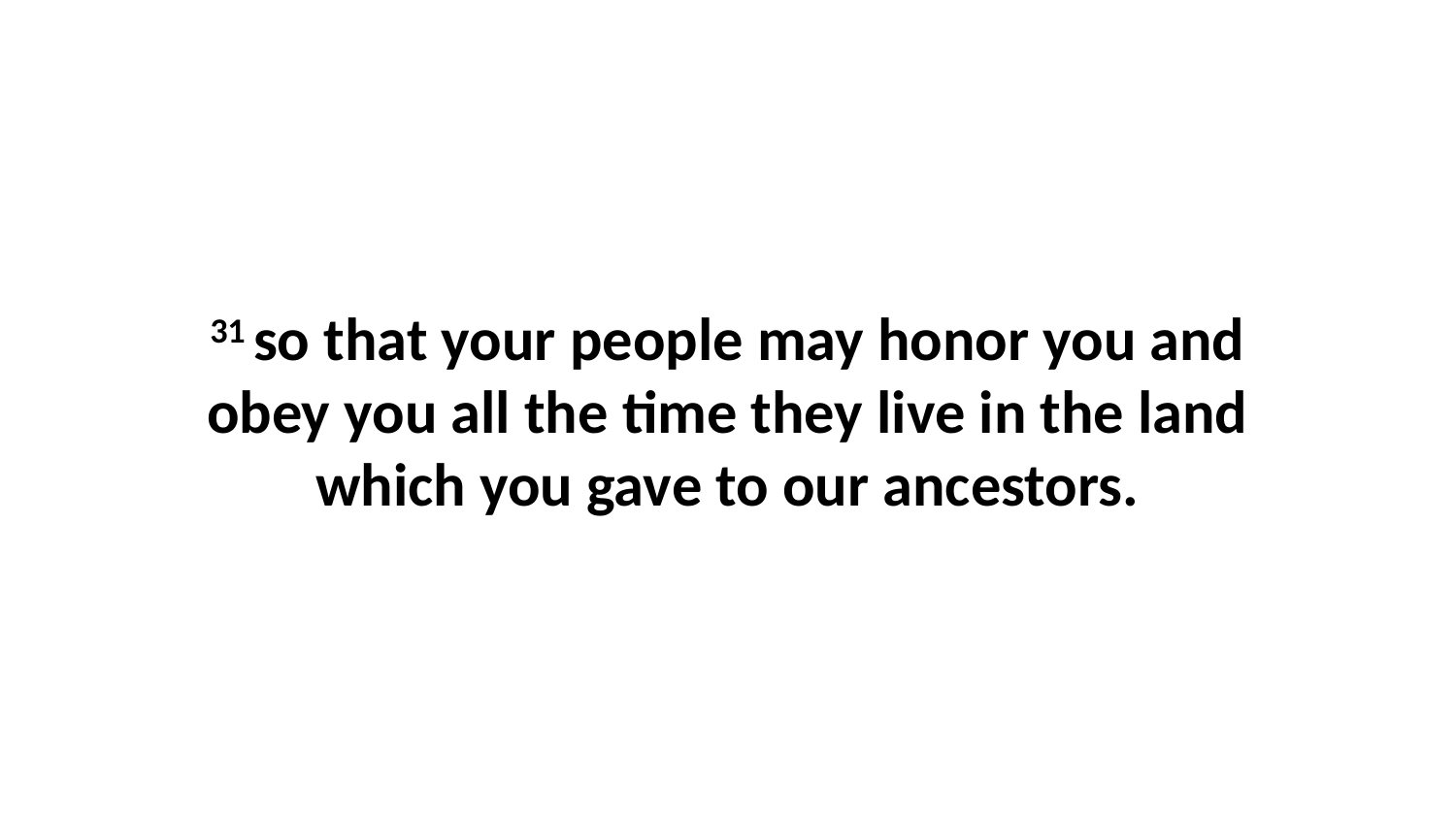

31 so that your people may honor you and obey you all the time they live in the land which you gave to our ancestors.